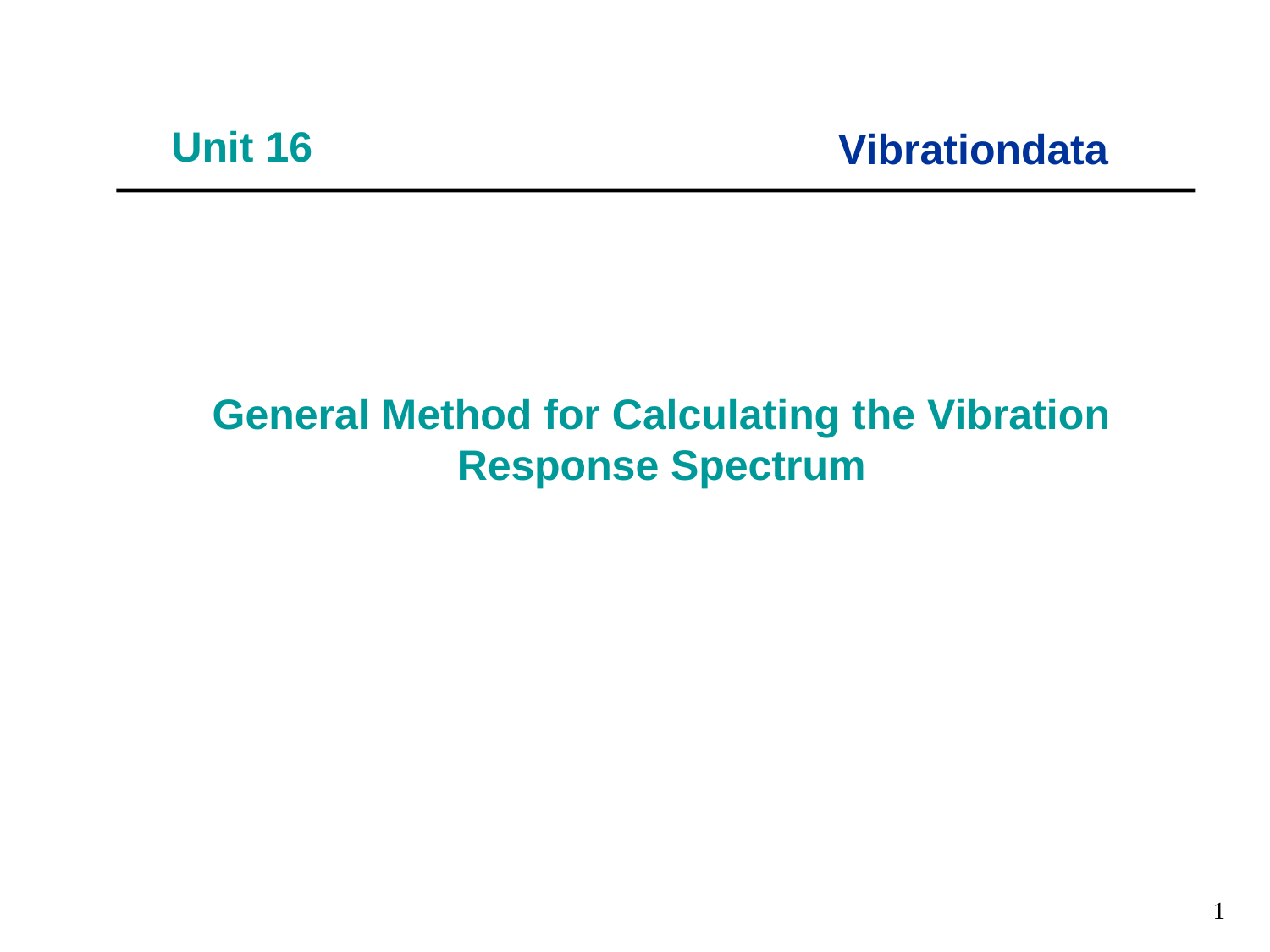

Vibrationdata
# Unit 16

General Method for Calculating the Vibration Response Spectrum

1